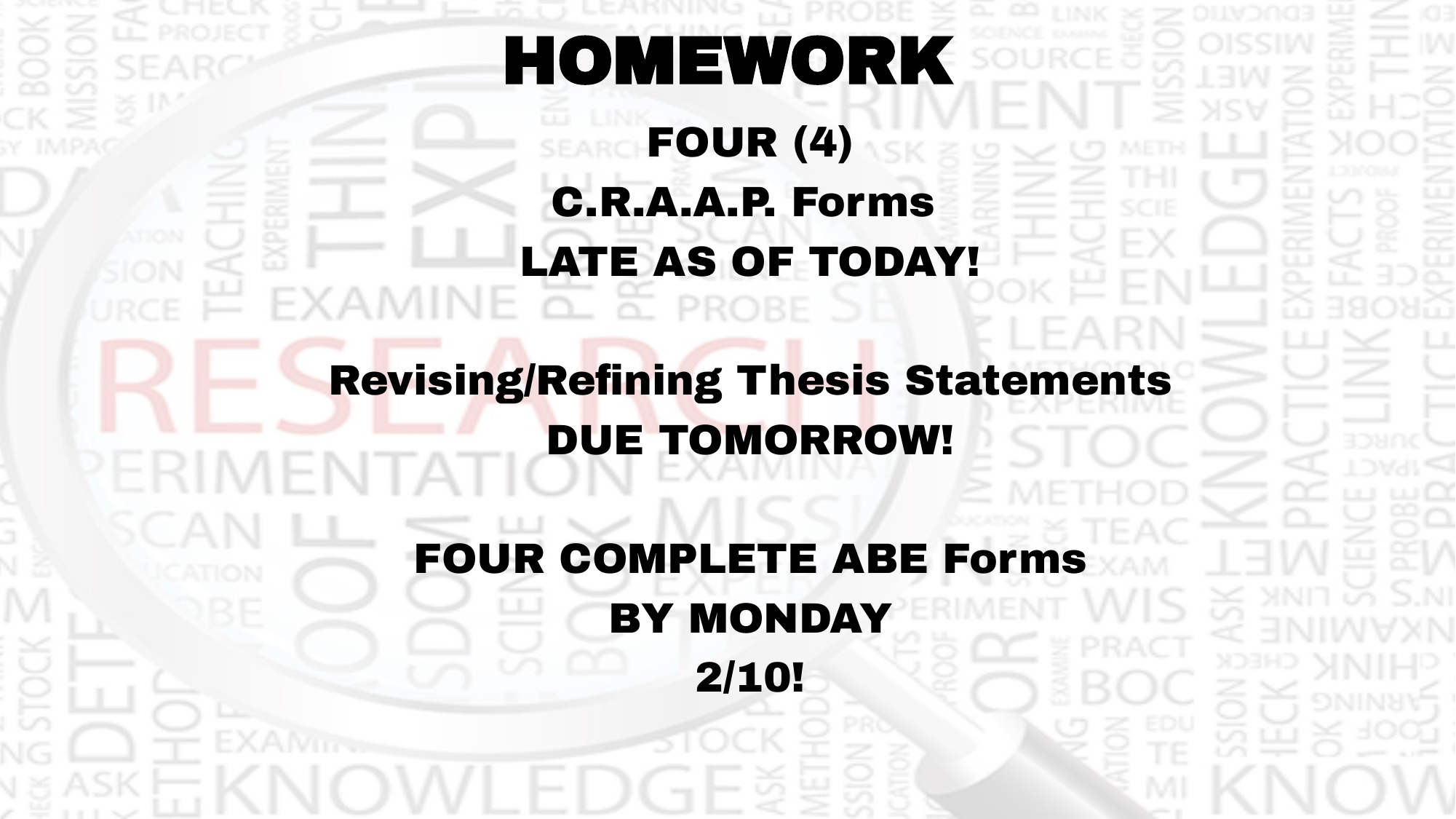

# HOMEWORK
FOUR (4)
C.R.A.A.P. Forms
LATE AS OF TODAY!

Revising/Refining Thesis Statements
DUE TOMORROW!

FOUR COMPLETE ABE Forms
BY MONDAY
2/10!